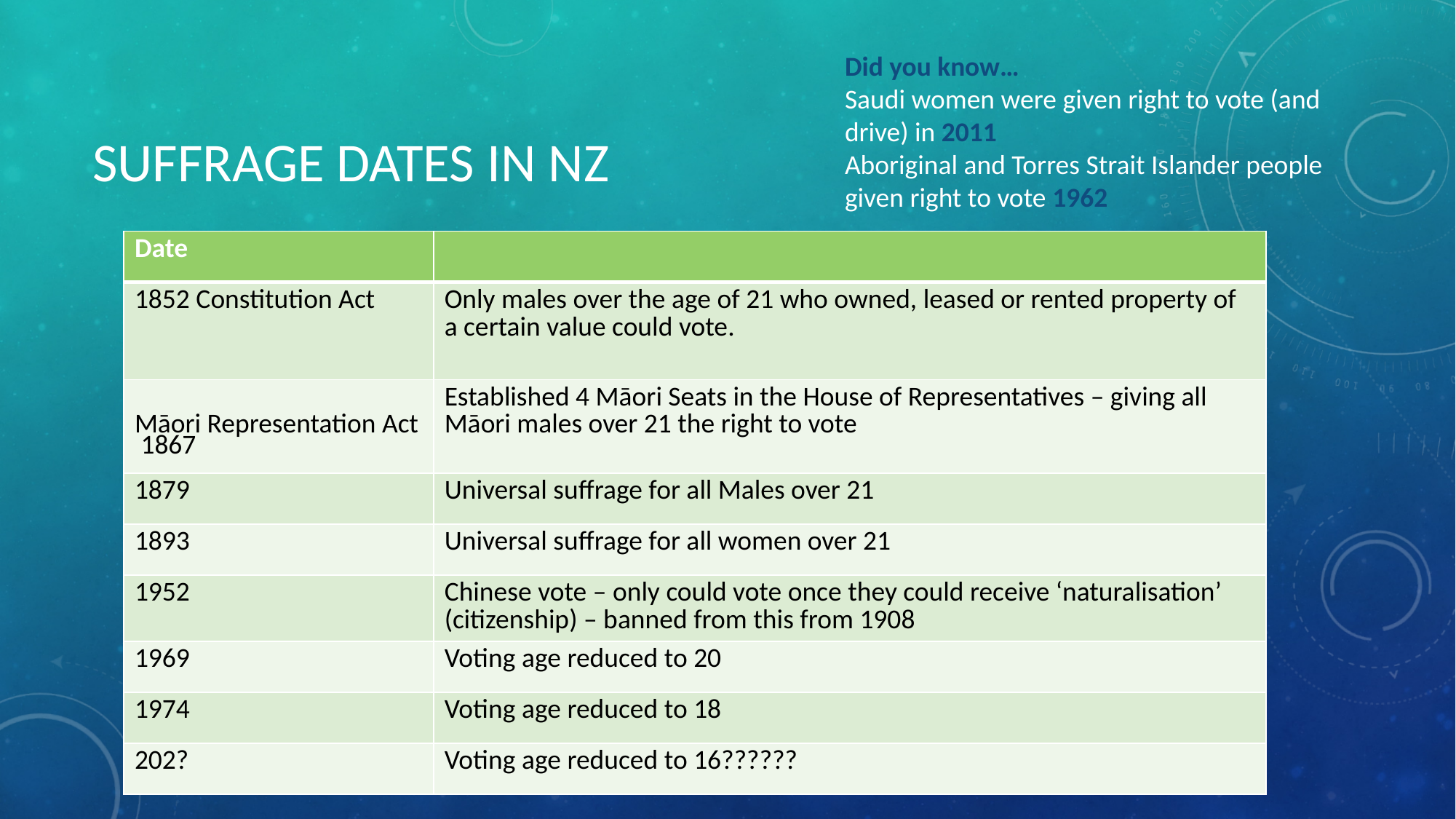

Did you know…
Saudi women were given right to vote (and drive) in 2011
Aboriginal and Torres Strait Islander people given right to vote 1962
# Suffrage dates in NZ
| Date |  |
| --- | --- |
| 1852 Constitution Act | Only males over the age of 21 who owned, leased or rented property of a certain value could vote. |
| Māori Representation Act 1867 | Established 4 Māori Seats in the House of Representatives – giving all Māori males over 21 the right to vote |
| 1879 | Universal suffrage for all Males over 21 |
| 1893 | Universal suffrage for all women over 21 |
| 1952 | Chinese vote – only could vote once they could receive ‘naturalisation’ (citizenship) – banned from this from 1908 |
| 1969 | Voting age reduced to 20 |
| 1974 | Voting age reduced to 18 |
| 202? | Voting age reduced to 16?????? |